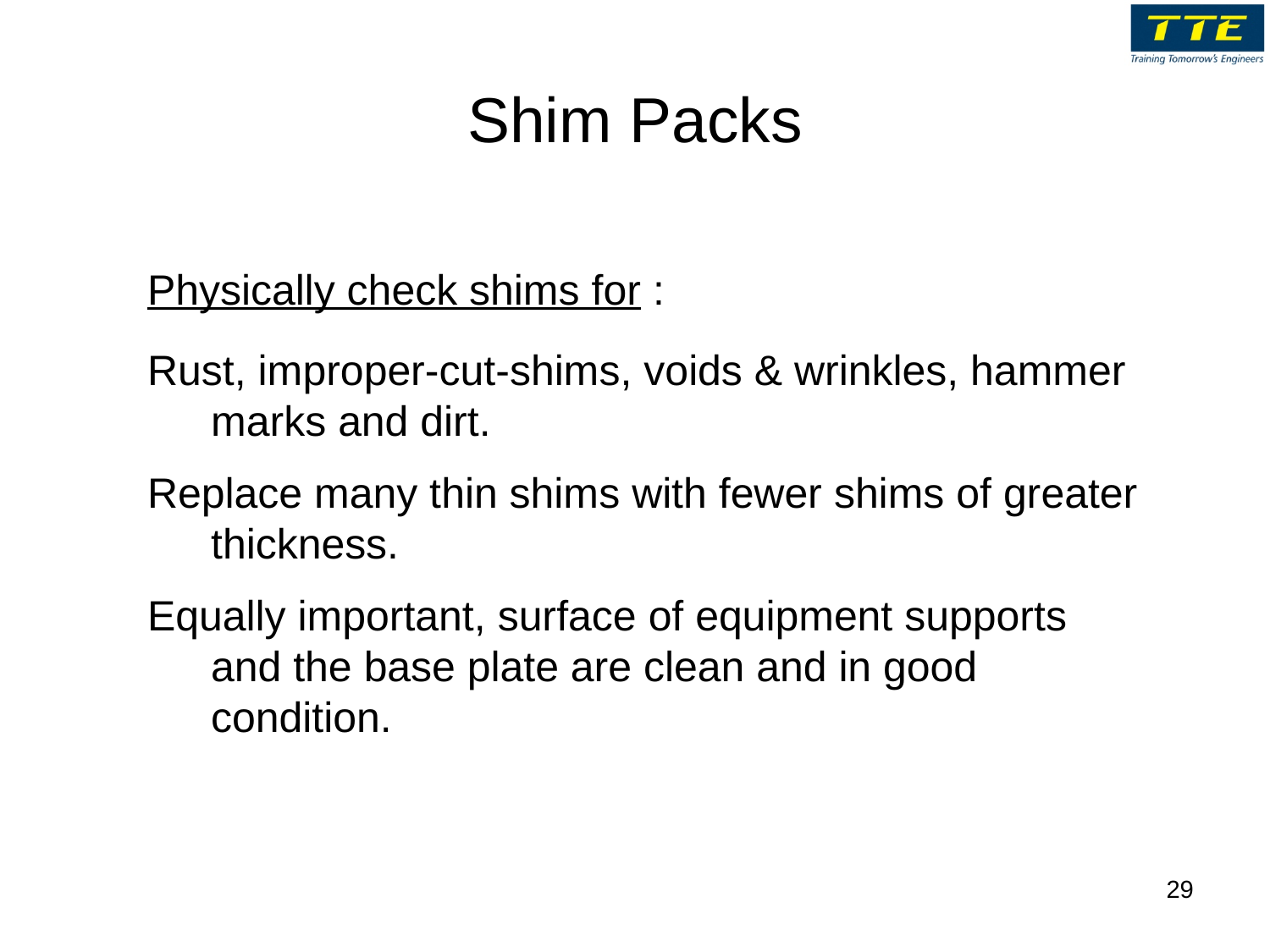

# Shim Packs
Physically check shims for :

Rust, improper-cut-shims, voids & wrinkles, hammer marks and dirt.

Replace many thin shims with fewer shims of greater thickness.

Equally important, surface of equipment supports and the base plate are clean and in good condition.
29